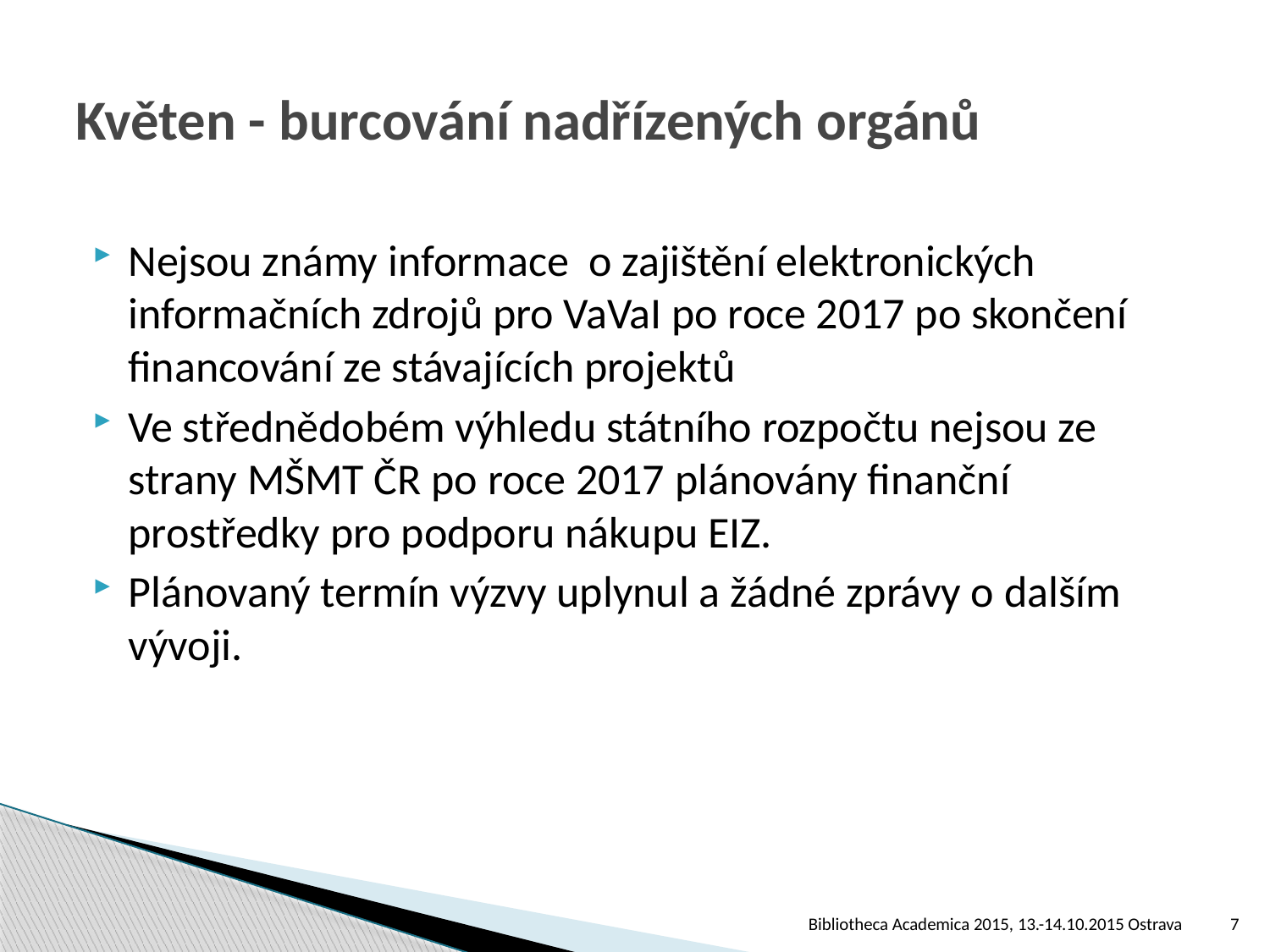

# Květen - burcování nadřízených orgánů
Nejsou známy informace  o zajištění elektronických informačních zdrojů pro VaVaI po roce 2017 po skončení  financování ze stávajících projektů
Ve střednědobém výhledu státního rozpočtu nejsou ze strany MŠMT ČR po roce 2017 plánovány finanční prostředky pro podporu nákupu EIZ.
Plánovaný termín výzvy uplynul a žádné zprávy o dalším vývoji.

Bibliotheca Academica 2015, 13.-14.10.2015 Ostrava
7